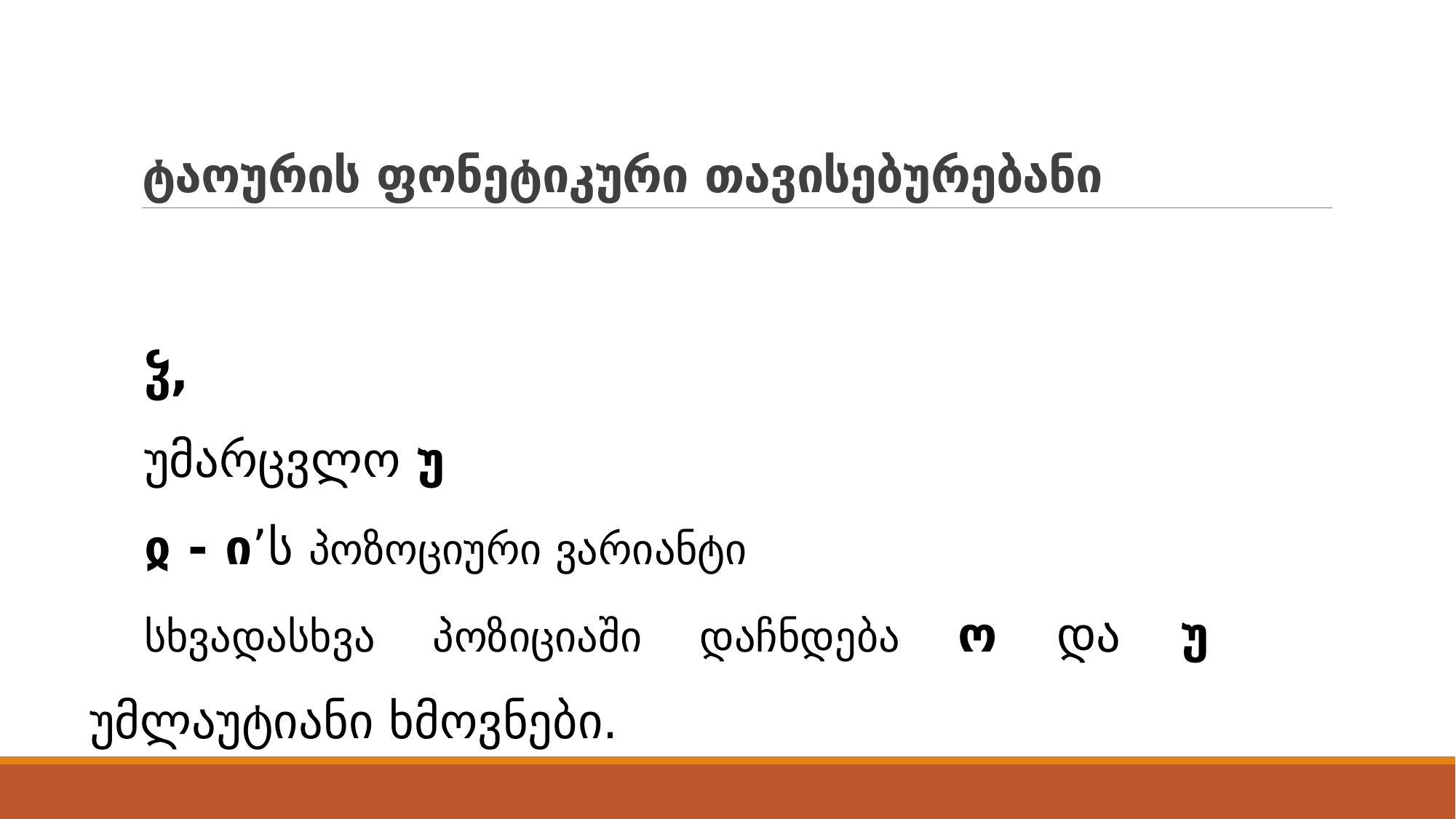

# ტაოურის ფონეტიკური თავისებურებანი
ჴ,
უმარცვლო უ
ჲ - ი’ს პოზოციური ვარიანტი
სხვადასხვა პოზიციაში დაჩნდება ო და უ  უმლაუტიანი ხმოვნები.